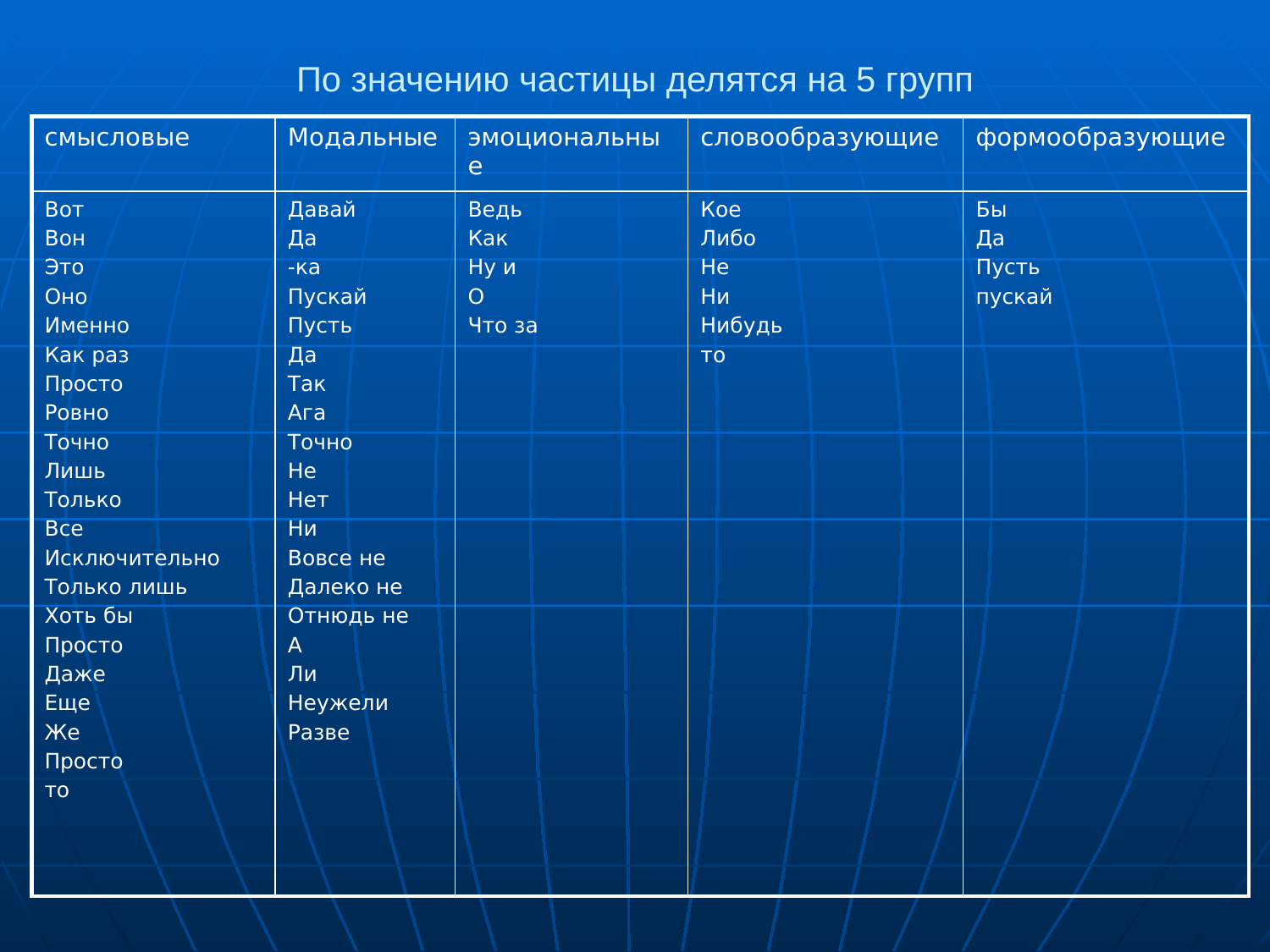

# По значению частицы делятся на 5 групп
| смысловые | Модальные | эмоциональные | словообразующие | формообразующие |
| --- | --- | --- | --- | --- |
| Вот Вон Это Оно Именно Как раз Просто Ровно Точно Лишь Только Все Исключительно Только лишь Хоть бы Просто Даже Еще Же Просто то | Давай Да -ка Пускай Пусть Да Так Ага Точно Не Нет Ни Вовсе не Далеко не Отнюдь не А Ли Неужели Разве | Ведь Как Ну и О Что за | Кое Либо Не Ни Нибудь то | Бы Да Пусть пускай |